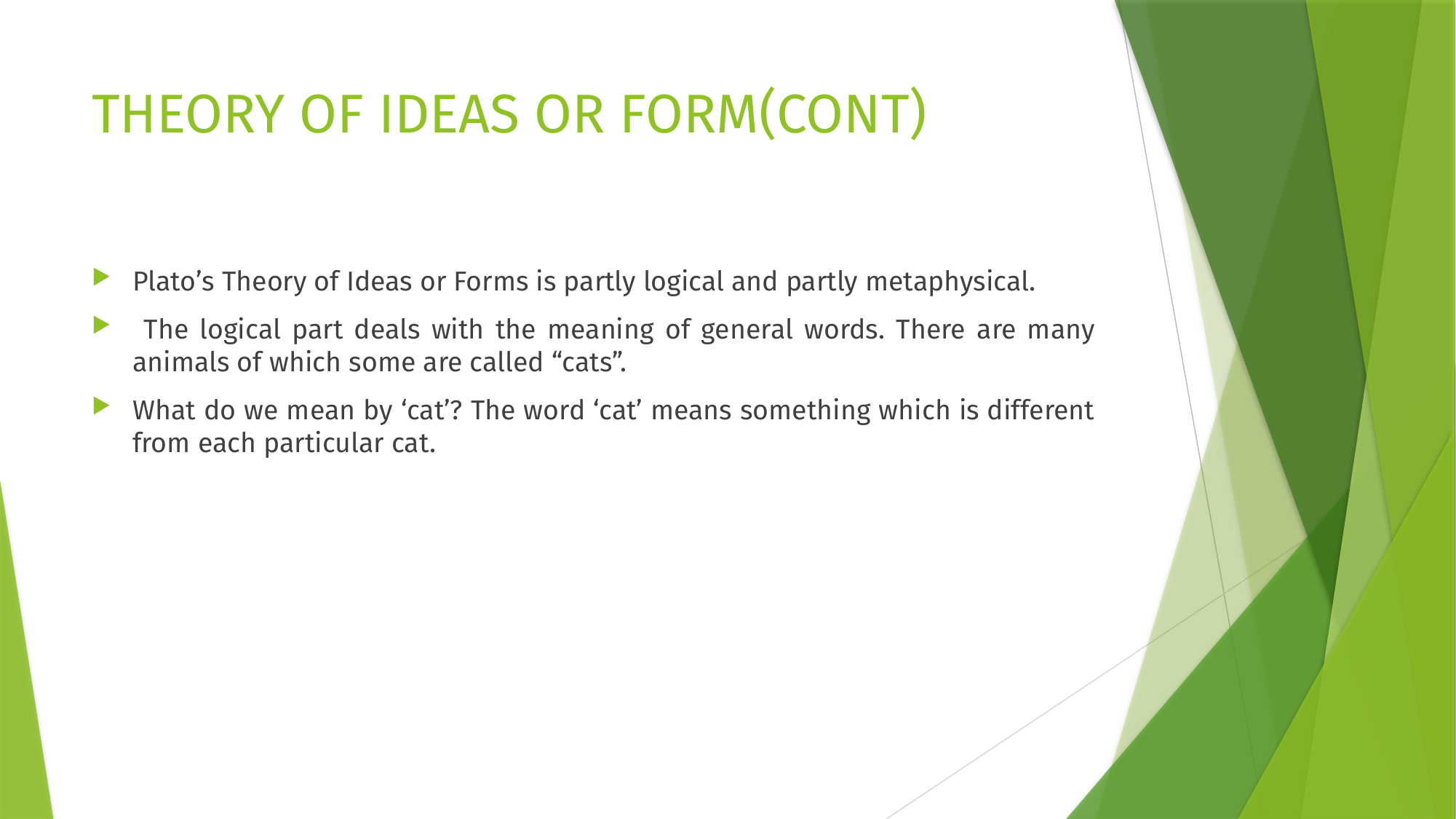

# THEORY OF IDEAS OR FORM(CONT)
Plato’s Theory of Ideas or Forms is partly logical and partly metaphysical.
 The logical part deals with the meaning of general words. There are many animals of which some are called “cats”.
What do we mean by ‘cat’? The word ‘cat’ means something which is different from each particular cat.